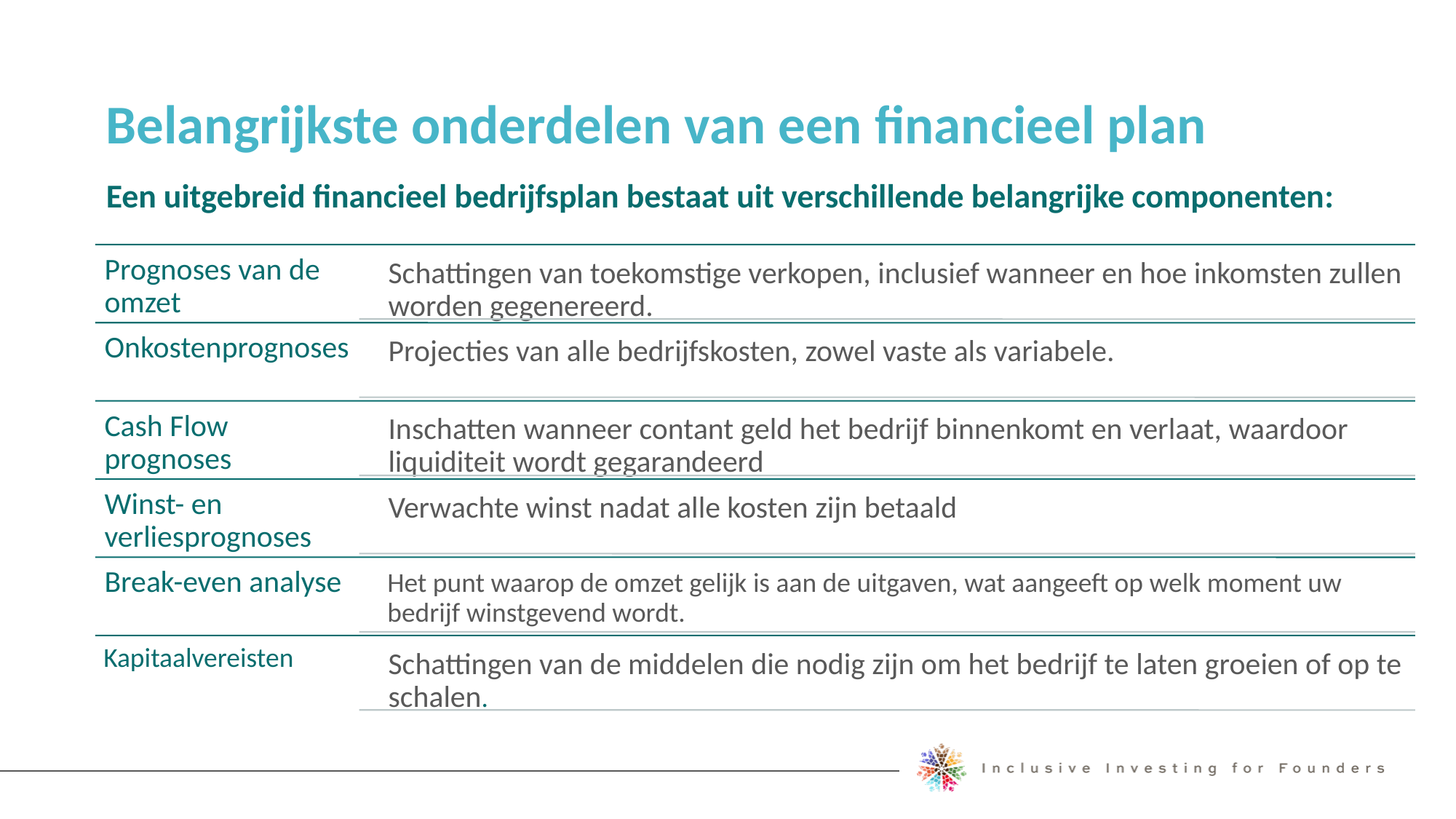

Belangrijkste onderdelen van een financieel plan
Een uitgebreid financieel bedrijfsplan bestaat uit verschillende belangrijke componenten:

Prognoses van de omzet
Schattingen van toekomstige verkopen, inclusief wanneer en hoe inkomsten zullen worden gegenereerd.
Onkostenprognoses
Projecties van alle bedrijfskosten, zowel vaste als variabele.
Cash Flow prognoses
Inschatten wanneer contant geld het bedrijf binnenkomt en verlaat, waardoor liquiditeit wordt gegarandeerd
Winst- en verliesprognoses
Verwachte winst nadat alle kosten zijn betaald
Break-even analyse
Het punt waarop de omzet gelijk is aan de uitgaven, wat aangeeft op welk moment uw bedrijf winstgevend wordt.
Kapitaalvereisten
Schattingen van de middelen die nodig zijn om het bedrijf te laten groeien of op te schalen.